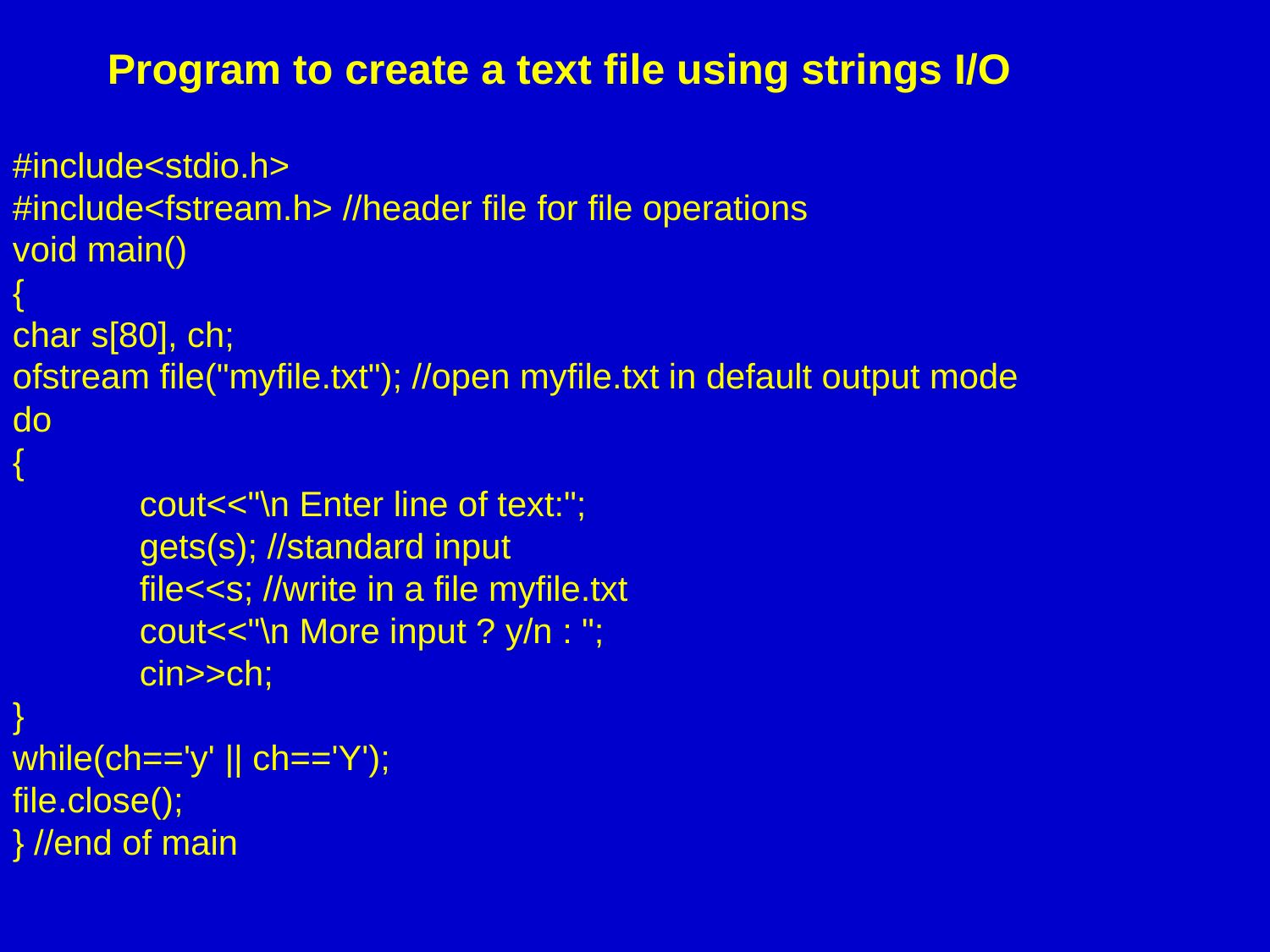

Program to create a text file using strings I/O
#include<stdio.h>
#include<fstream.h> //header file for file operations
void main()
{
char s[80], ch;
ofstream file("myfile.txt"); //open myfile.txt in default output mode
do
{
	cout<<"\n Enter line of text:";
	gets(s); //standard input
	file<<s; //write in a file myfile.txt
	cout<<"\n More input ? y/n : ";
	cin>>ch;
}
while(ch=='y' || ch=='Y');
file.close();
} //end of main